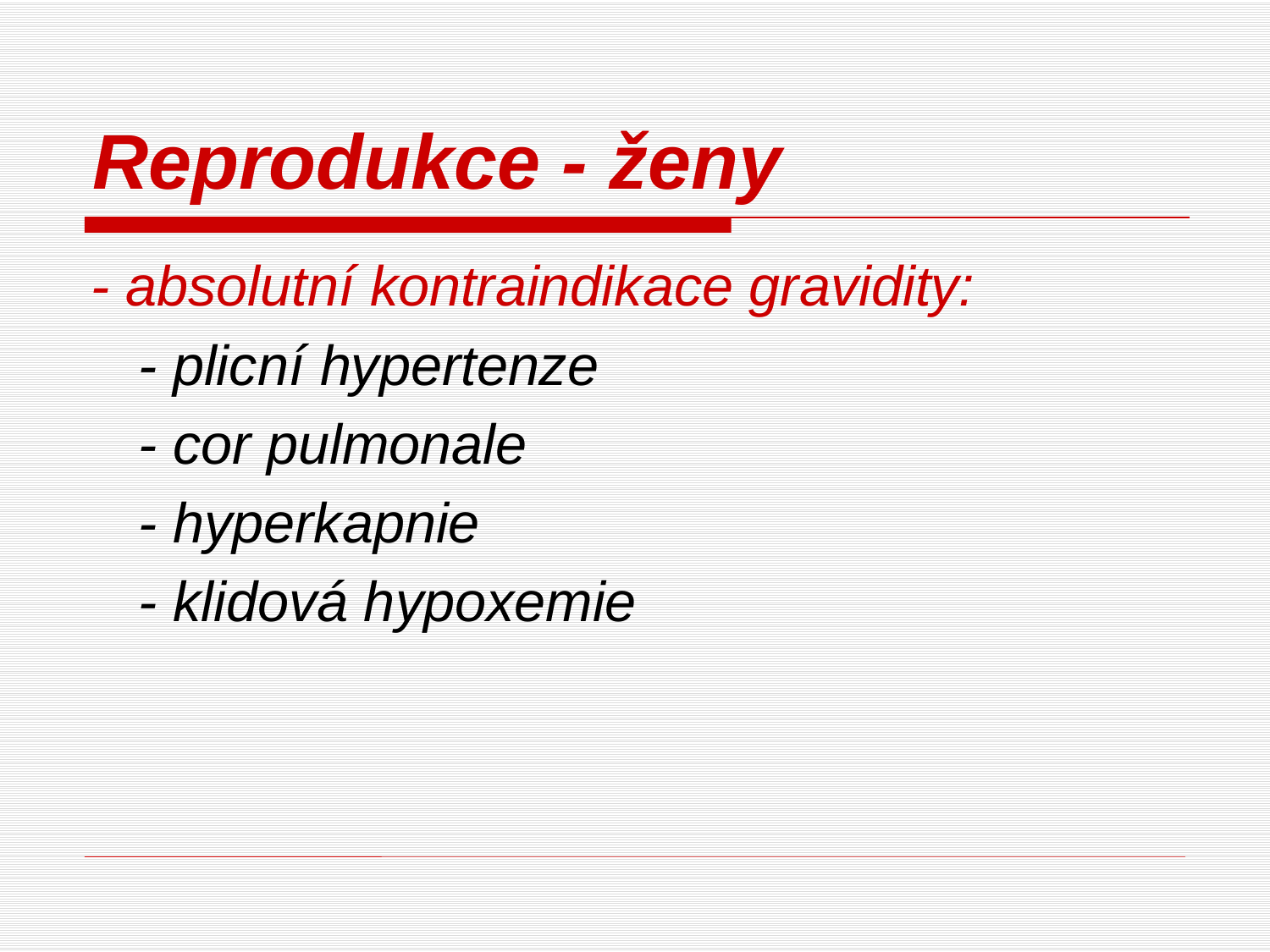

# Reprodukce - ženy
- absolutní kontraindikace gravidity:
   - plicní hypertenze
   - cor pulmonale
   - hyperkapnie
   - klidová hypoxemie